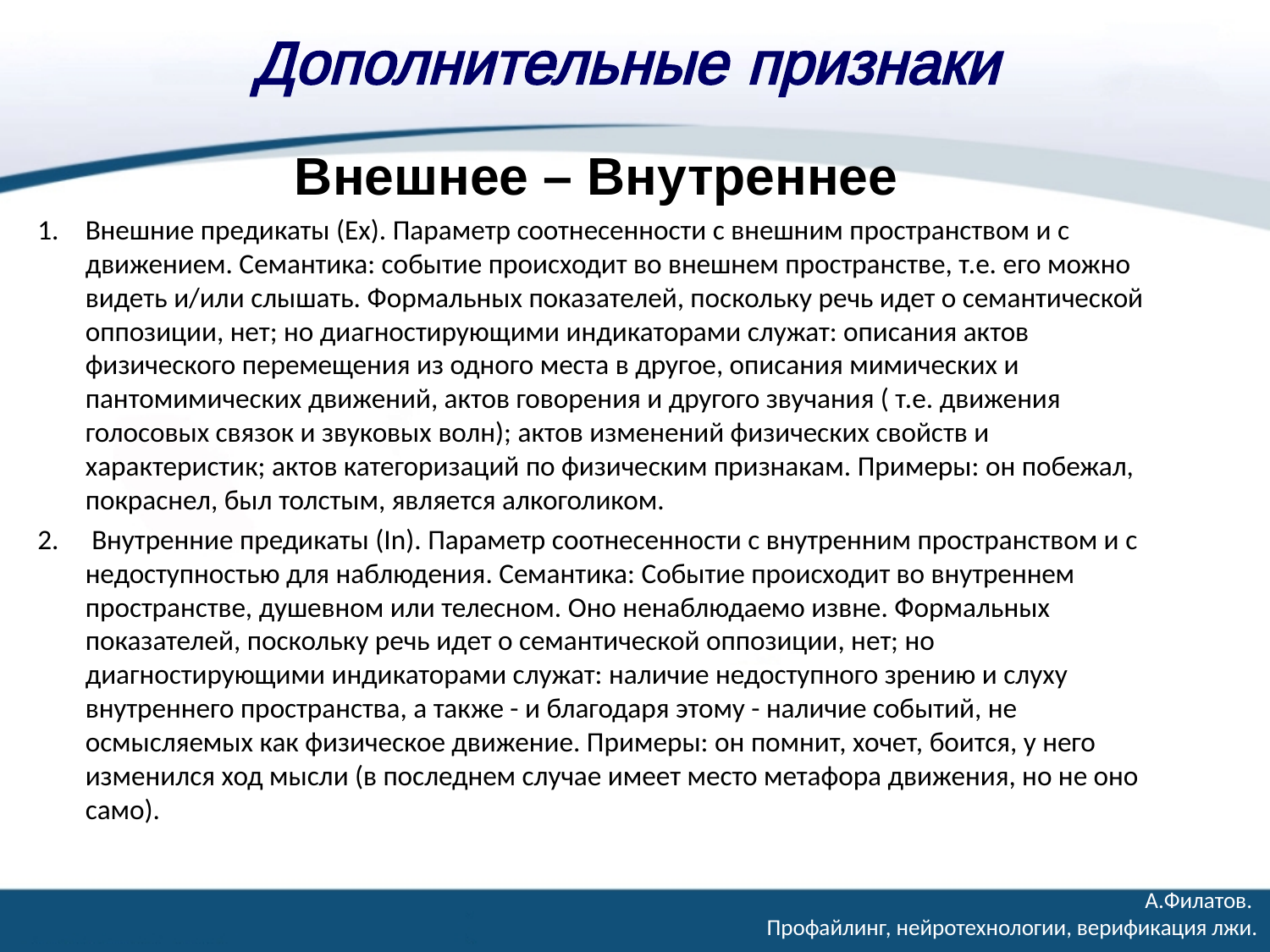

# Дополнительные признаки
Внешнее – Внутреннее
Внешние предикаты (Ex). Параметр соотнесенности с внешним пространством и с движением. Семантика: событие происходит во внешнем пространстве, т.е. его можно видеть и/или слышать. Формальных показателей, поскольку речь идет о семантической оппозиции, нет; но диагностирующими индикаторами служат: описания актов физического перемещения из одного места в другое, описания мимических и пантомимических движений, актов говорения и другого звучания ( т.е. движения голосовых связок и звуковых волн); актов изменений физических свойств и характеристик; актов категоризаций по физическим признакам. Примеры: он побежал, покраснел, был толстым, является алкоголиком.
 Внутренние предикаты (In). Параметр соотнесенности с внутренним пространством и с недоступностью для наблюдения. Семантика: Событие происходит во внутреннем пространстве, душевном или телесном. Оно ненаблюдаемо извне. Формальных показателей, поскольку речь идет о семантической оппозиции, нет; но диагностирующими индикаторами служат: наличие недоступного зрению и слуху внутреннего пространства, а также - и благодаря этому - наличие событий, не осмысляемых как физическое движение. Примеры: он помнит, хочет, боится, у него изменился ход мысли (в последнем случае имеет место метафора движения, но не оно само).

А.Филатов.
Профайлинг, нейротехнологии, верификация лжи.